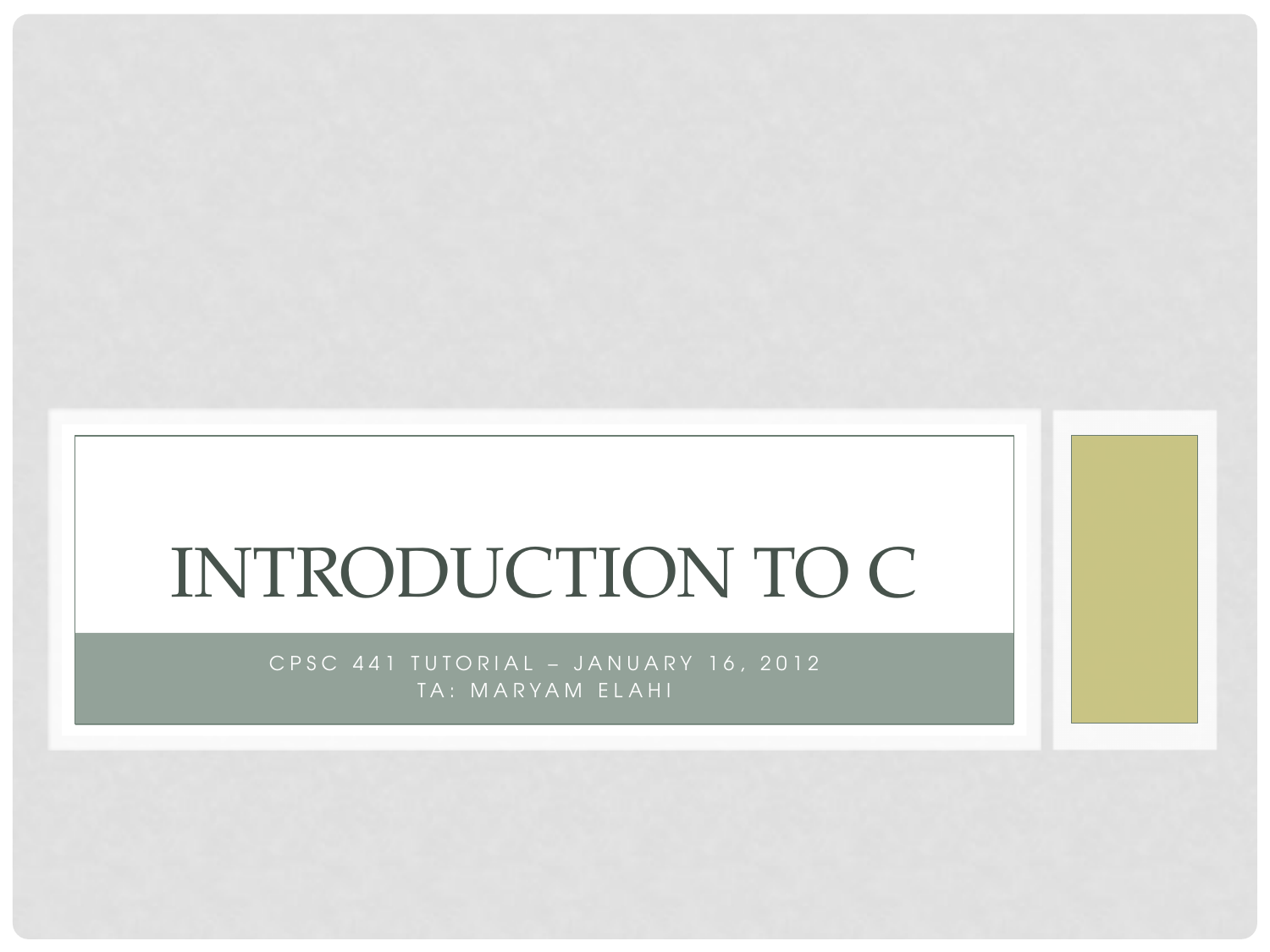

# Introduction to C
CPSC 441 Tutorial – January 16, 2012
TA: Maryam Elahi